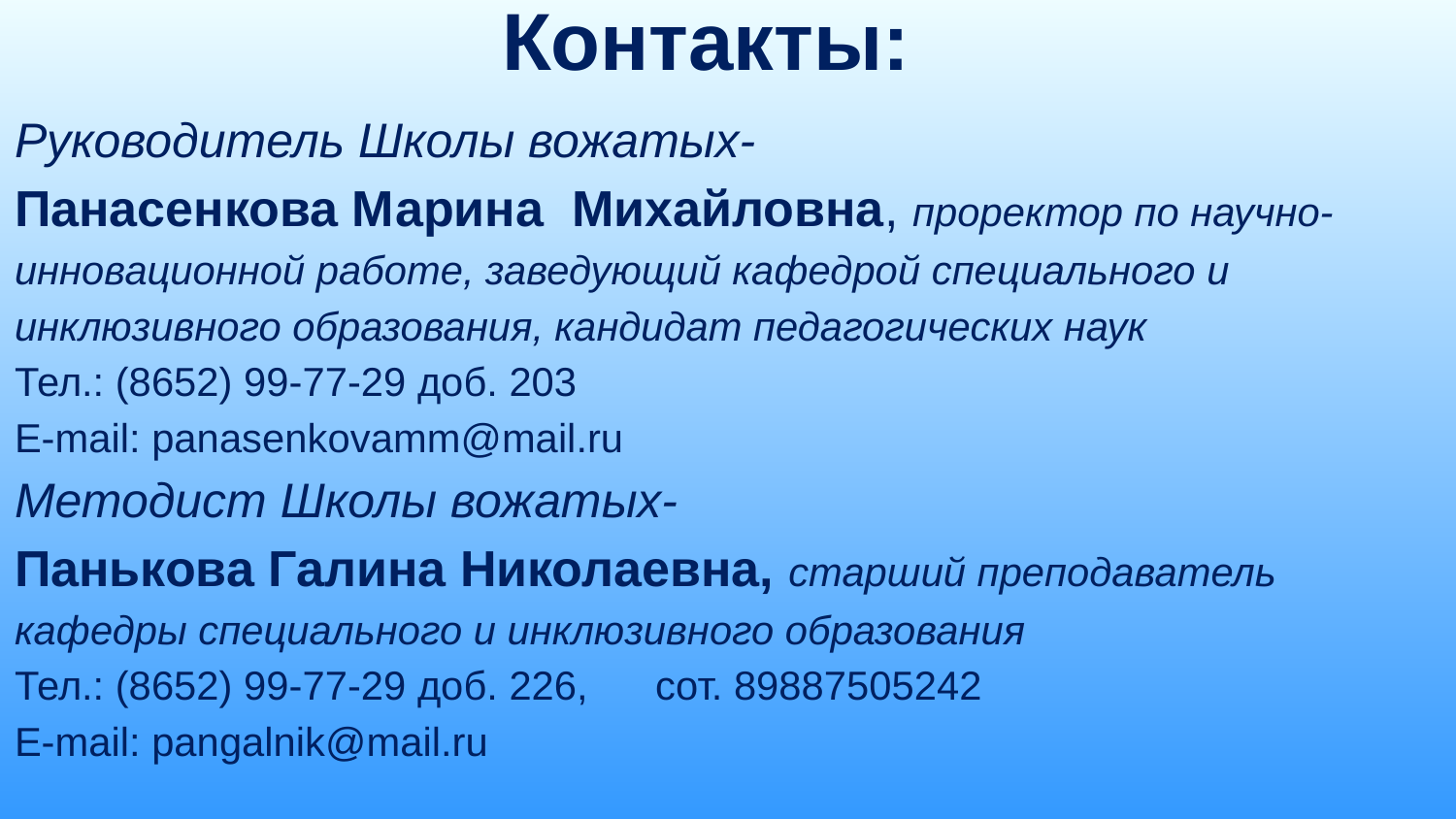

# Контакты:
Руководитель Школы вожатых-
Панасенкова Марина  Михайловна, проректор по научно-инновационной работе, заведующий кафедрой специального и инклюзивного образования, кандидат педагогических наук
Тел.: (8652) 99-77-29 доб. 203
E-mail: panasenkovamm@mail.ru
Методист Школы вожатых-
Панькова Галина Николаевна, старший преподаватель кафедры специального и инклюзивного образования
Тел.: (8652) 99-77-29 доб. 226,      сот. 89887505242
E-mail: pangalnik@mail.ru